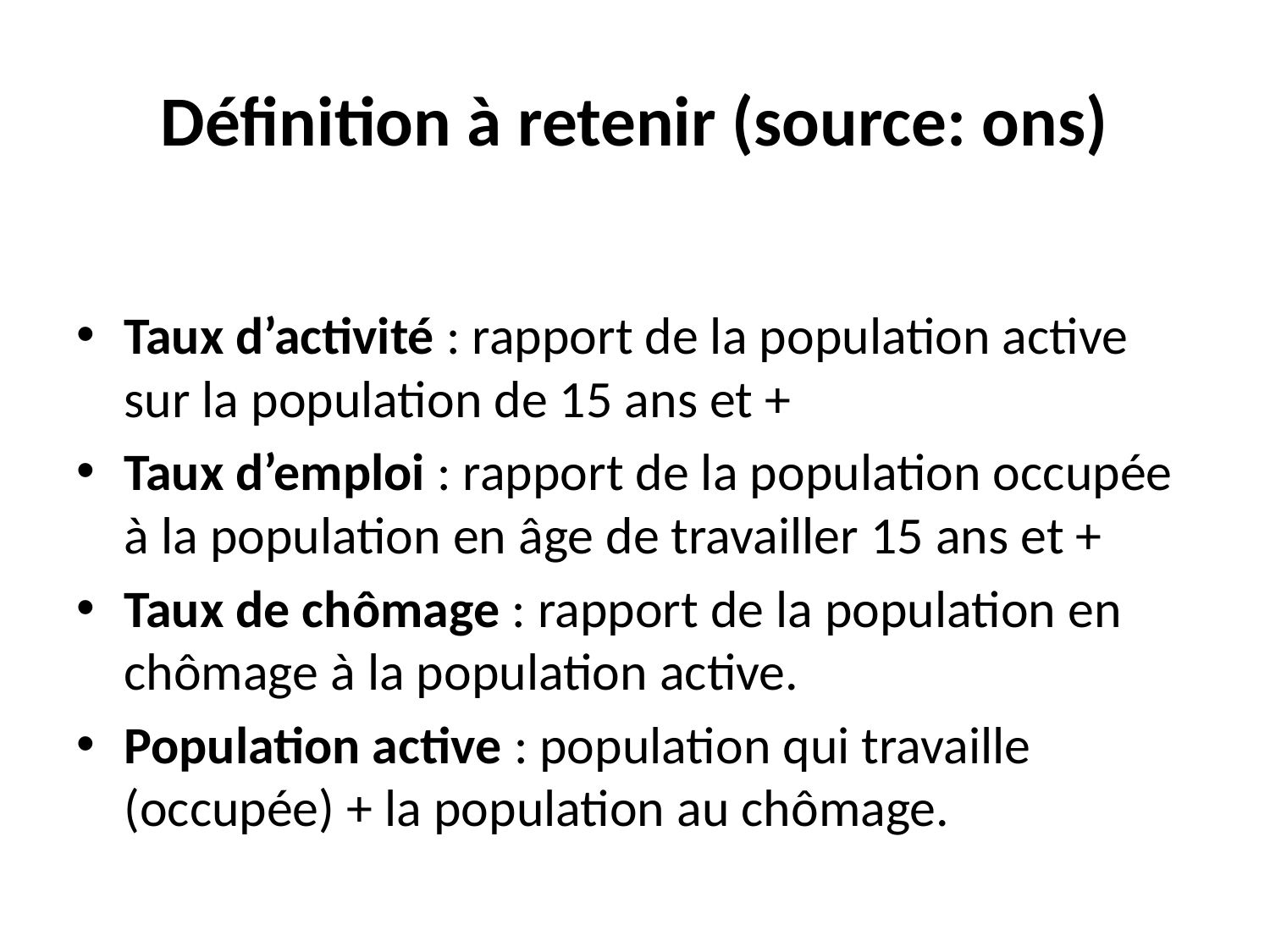

# Définition à retenir (source: ons)

Taux d’activité : rapport de la population active sur la population de 15 ans et +
Taux d’emploi : rapport de la population occupée à la population en âge de travailler 15 ans et +
Taux de chômage : rapport de la population en chômage à la population active.
Population active : population qui travaille (occupée) + la population au chômage.